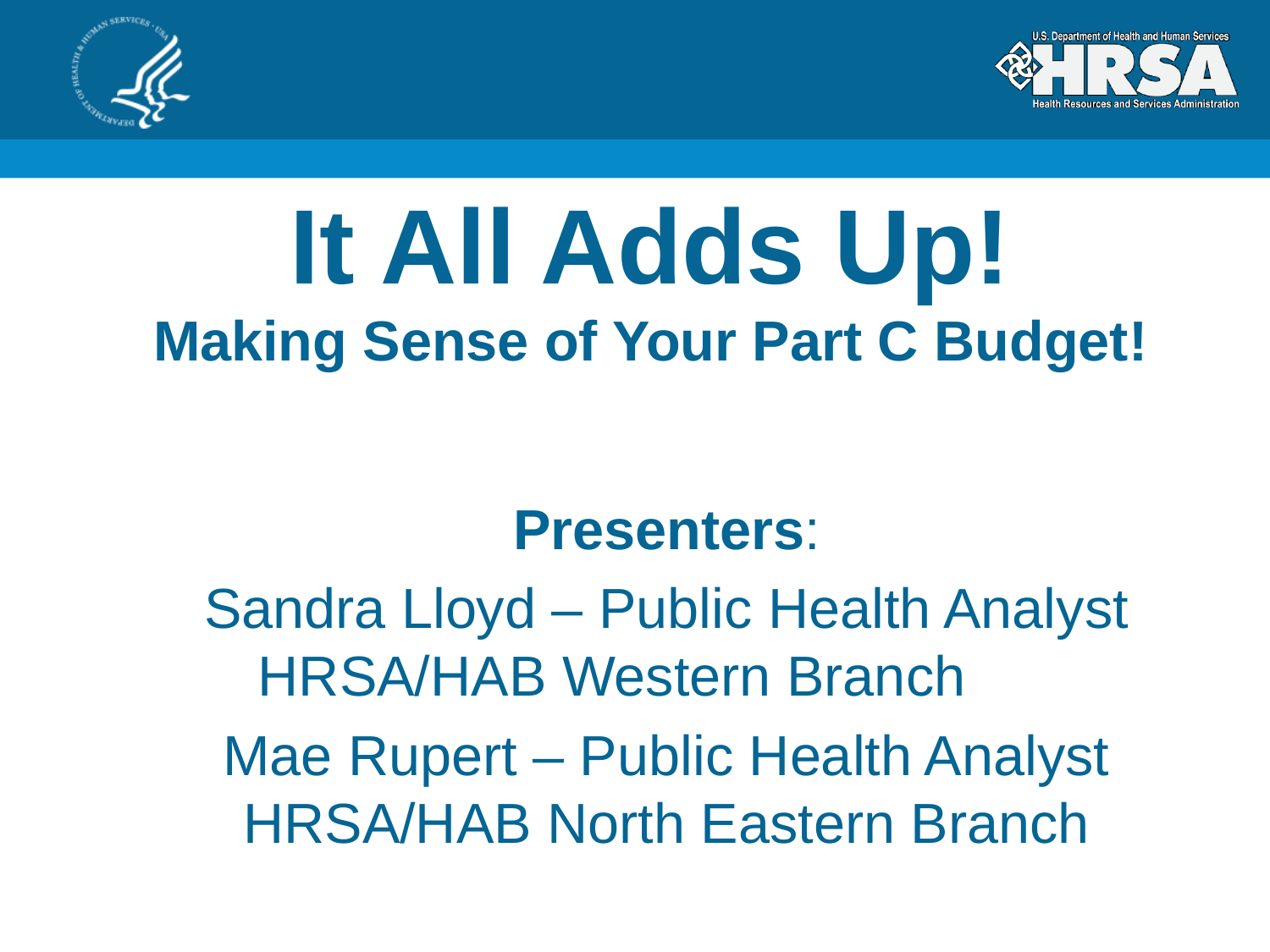

# It All Adds Up! Making Sense of Your Part C Budget!
Presenters:
Sandra Lloyd – Public Health Analyst HRSA/HAB Western Branch
Mae Rupert – Public Health Analyst HRSA/HAB North Eastern Branch